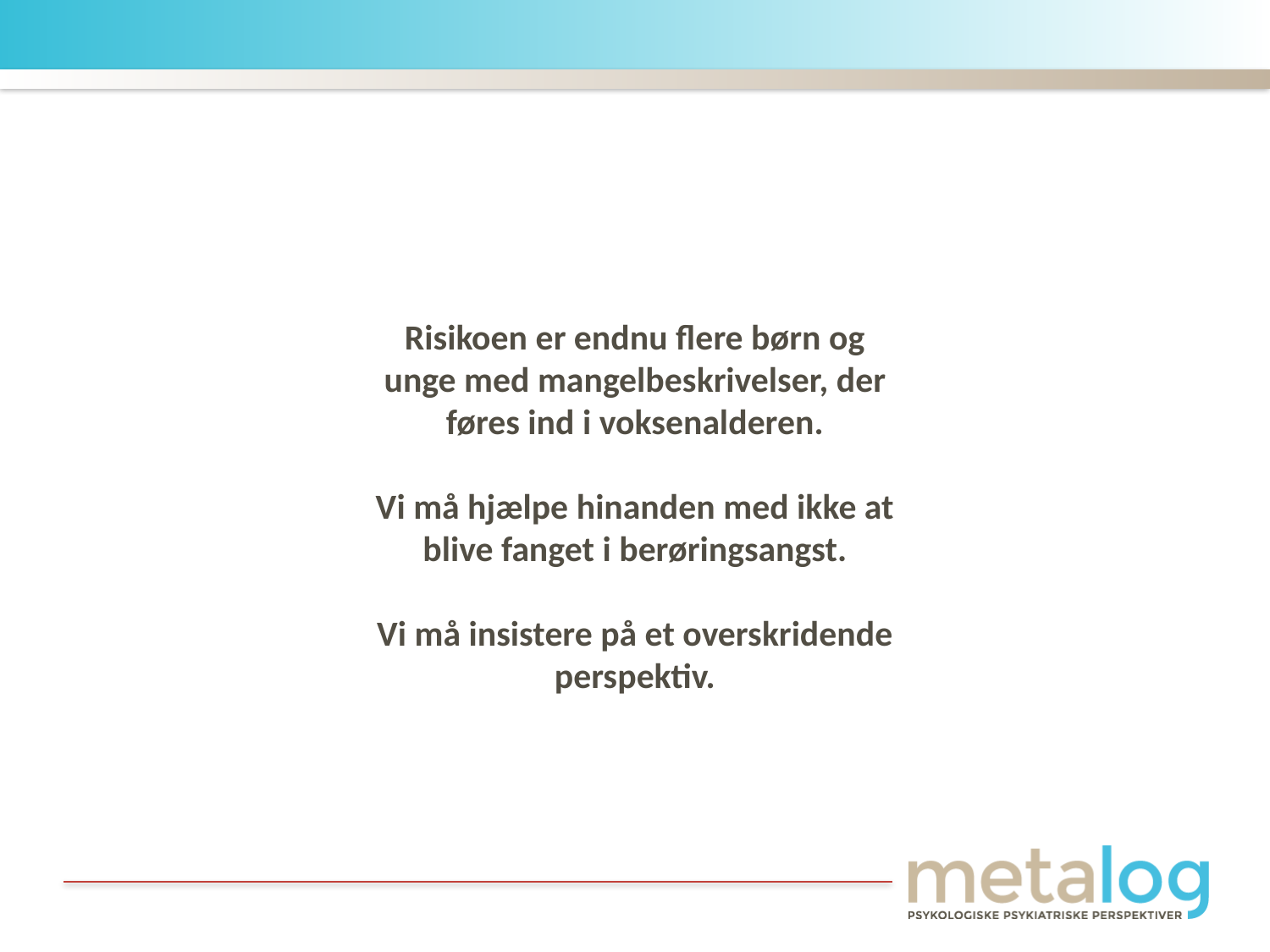

Risikoen er endnu flere børn og unge med mangelbeskrivelser, der føres ind i voksenalderen.

Vi må hjælpe hinanden med ikke at blive fanget i berøringsangst.

Vi må insistere på et overskridende perspektiv.